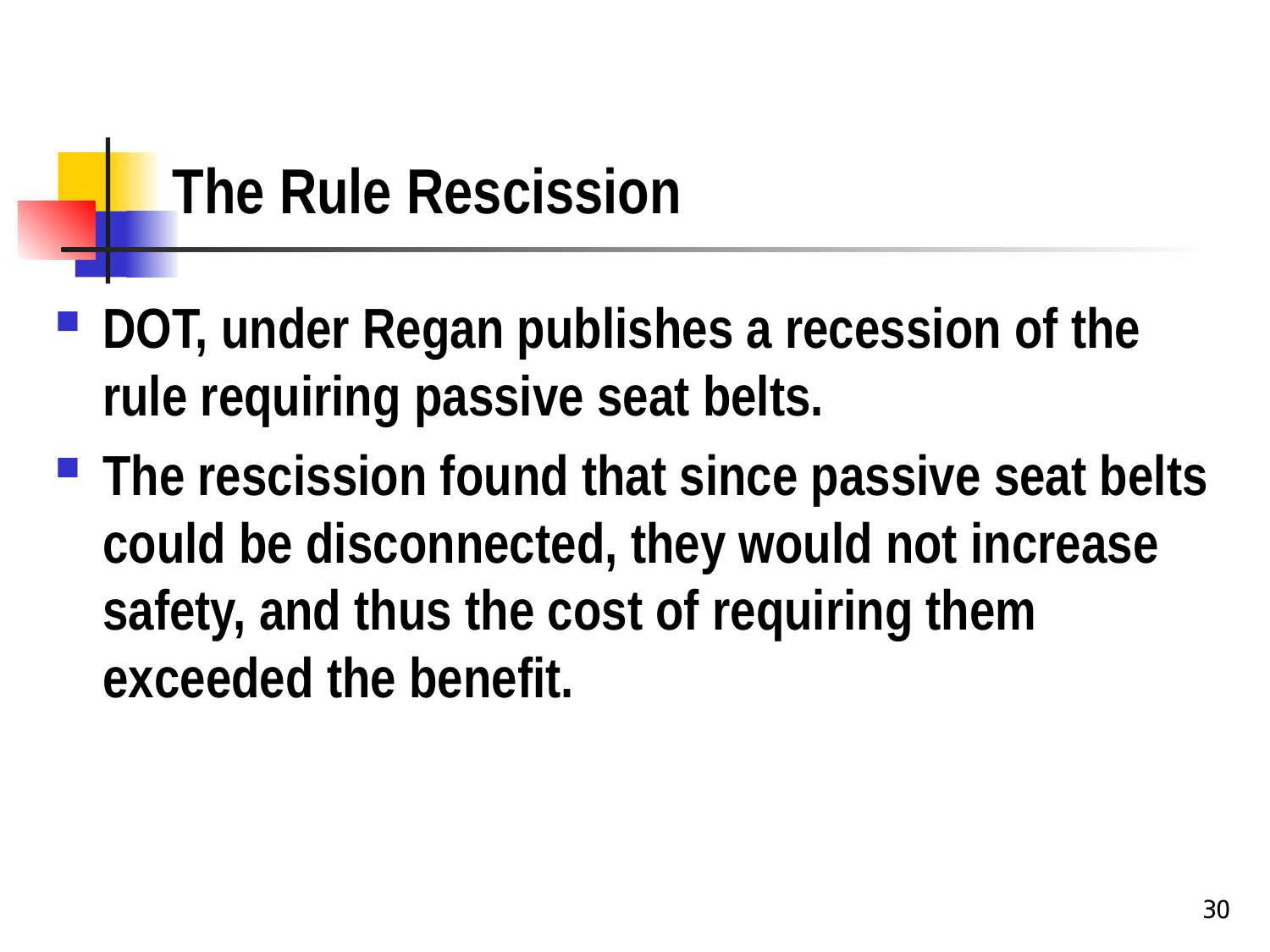

# The Rule Rescission
DOT, under Regan publishes a recession of the rule requiring passive seat belts.
The rescission found that since passive seat belts could be disconnected, they would not increase safety, and thus the cost of requiring them exceeded the benefit.
30